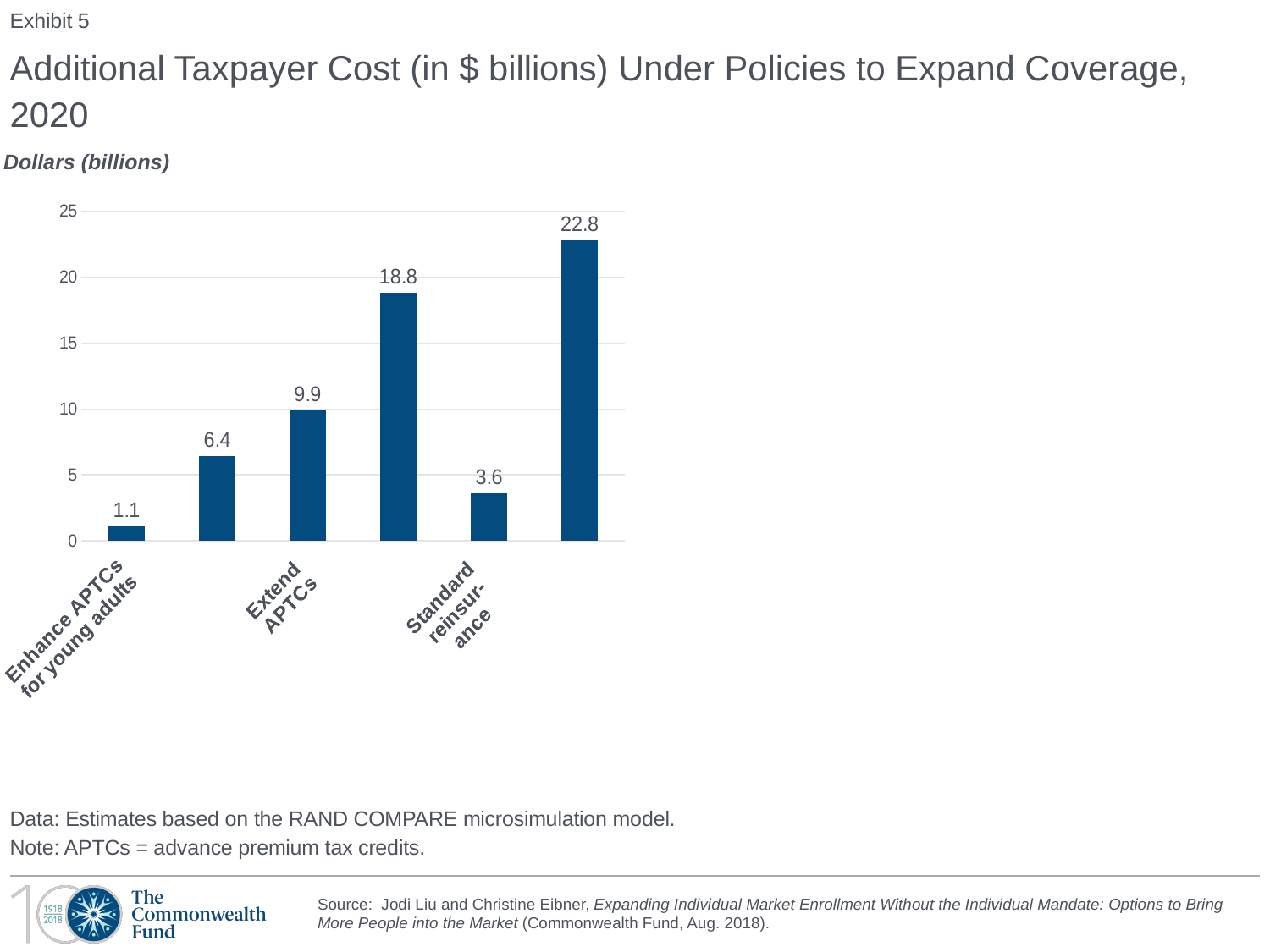

Exhibit 5
# Additional Taxpayer Cost (in $ billions) Under Policies to Expand Coverage, 2020
Dollars (billions)

### Chart

| Category | Additional cost to taxpayers |
|---|---|
| Enhance APTCs
for young adults | 1.1 |
| Increase APTCs | 6.4 |
| Extend
APTCs | 9.9 |
| Increase
and
extend
APTCs | 18.8 |
| Standard
reinsur-
ance | 3.6 |
| Generous
reinsur-
ance | 22.8 |
Data: Estimates based on the RAND COMPARE microsimulation model.
Note: APTCs = advance premium tax credits.